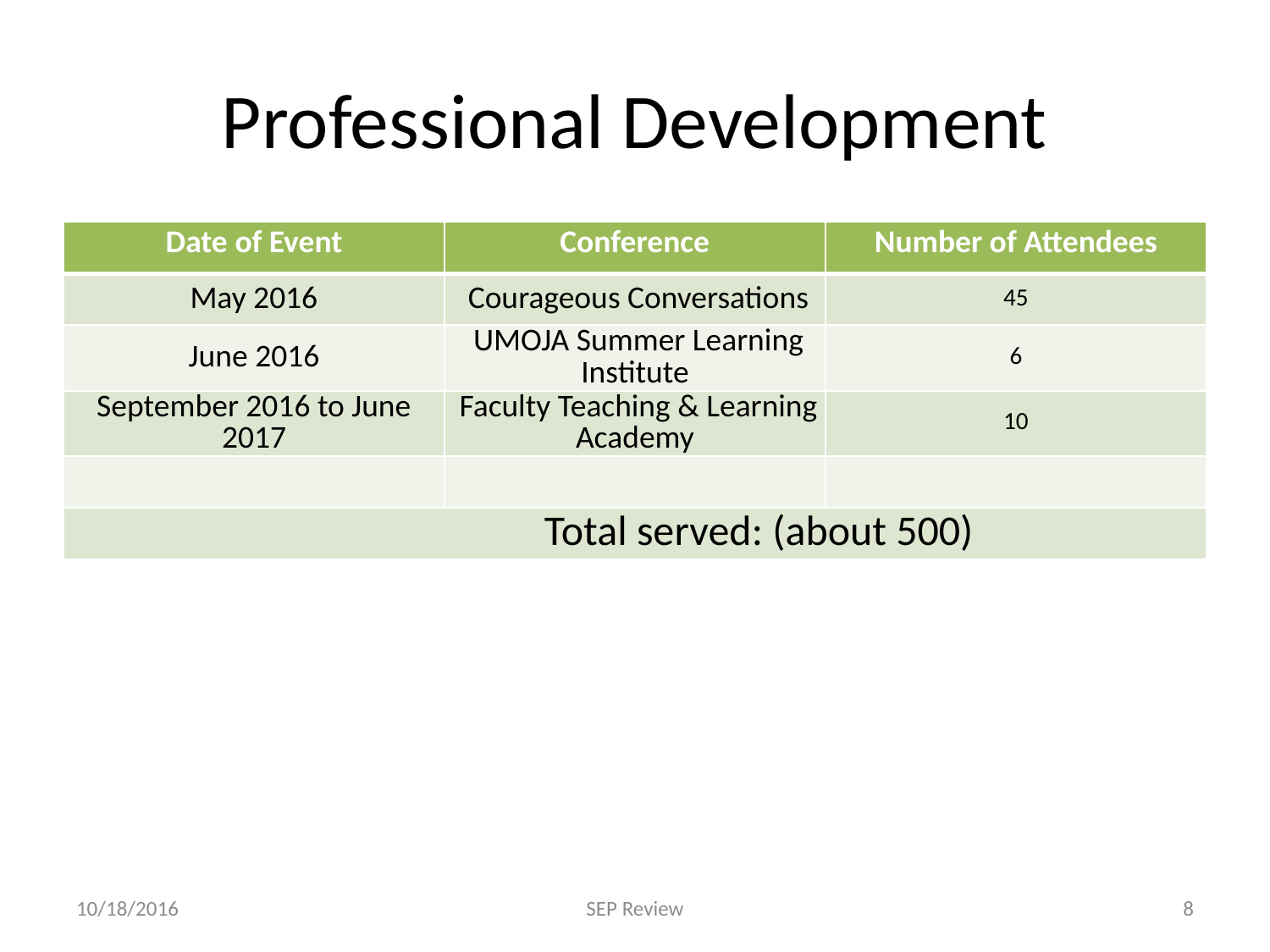

# Professional Development
| Date of Event | Conference | Number of Attendees |
| --- | --- | --- |
| May 2016 | Courageous Conversations | 45 |
| June 2016 | UMOJA Summer Learning Institute | 6 |
| September 2016 to June 2017 | Faculty Teaching & Learning Academy | 10 |
|  |  |  |
| Total served: (about 500) |  |  |
10/18/2016
SEP Review
8